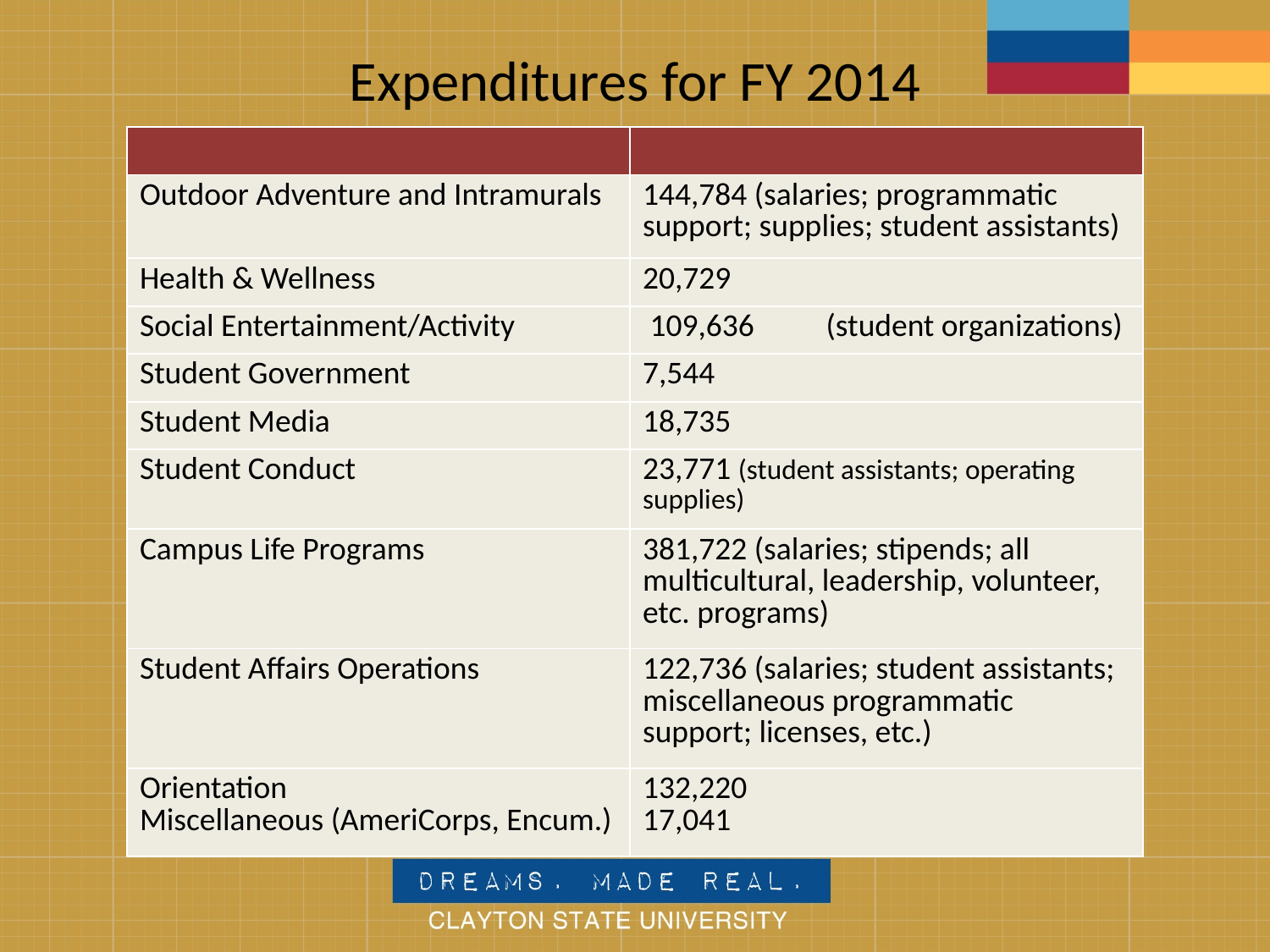

# Expenditures for FY 2014
|  |  |
| --- | --- |
| Outdoor Adventure and Intramurals | 144,784 (salaries; programmatic support; supplies; student assistants) |
| Health & Wellness | 20,729 |
| Social Entertainment/Activity | 109,636 (student organizations) |
| Student Government | 7,544 |
| Student Media | 18,735 |
| Student Conduct | 23,771 (student assistants; operating supplies) |
| Campus Life Programs | 381,722 (salaries; stipends; all multicultural, leadership, volunteer, etc. programs) |
| Student Affairs Operations | 122,736 (salaries; student assistants; miscellaneous programmatic support; licenses, etc.) |
| Orientation Miscellaneous (AmeriCorps, Encum.) | 132,220 17,041 |